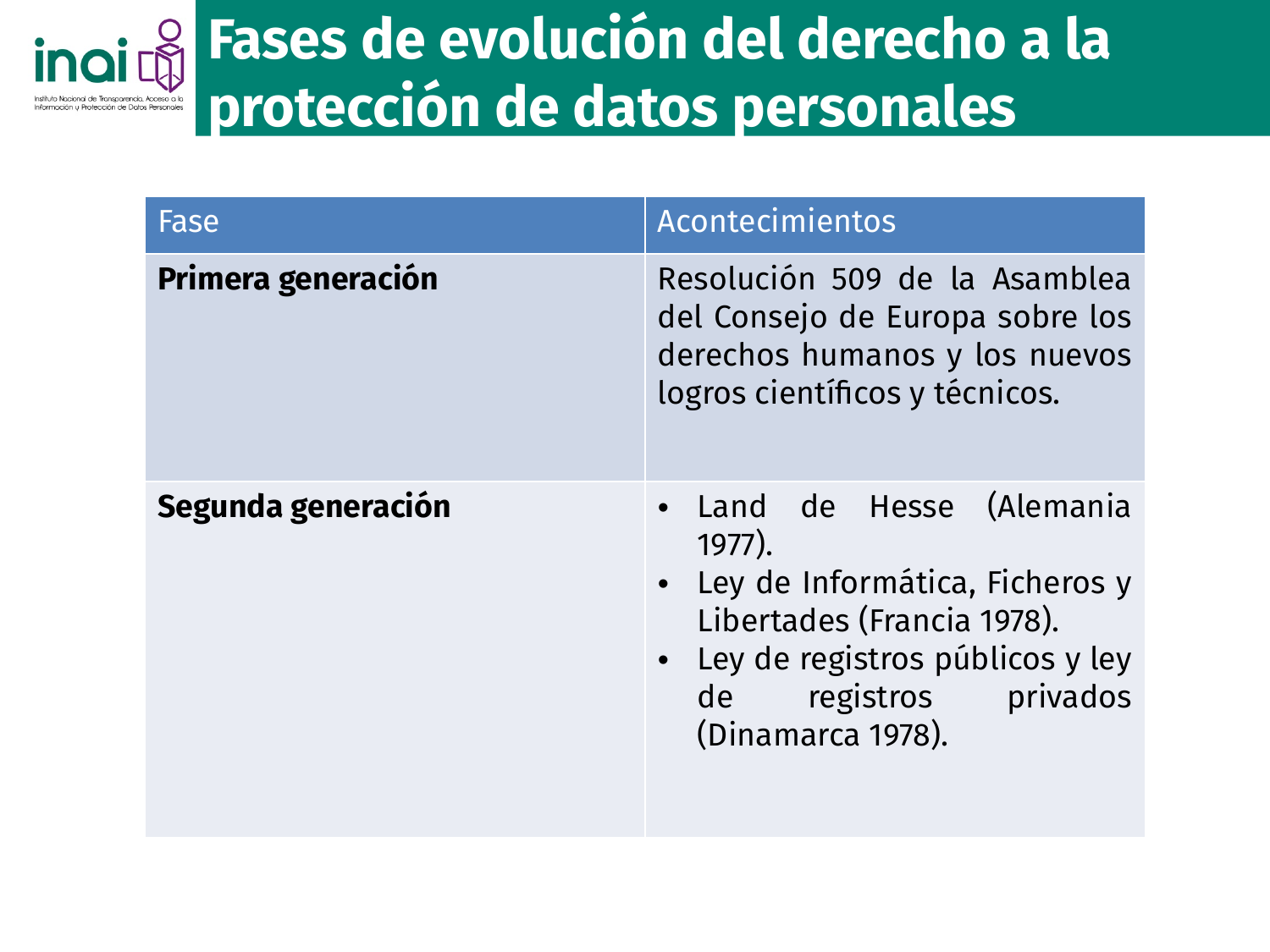

Fases de evolución del derecho a la protección de datos personales
| Fase | Acontecimientos |
| --- | --- |
| Primera generación | Resolución 509 de la Asamblea del Consejo de Europa sobre los derechos humanos y los nuevos logros científicos y técnicos. |
| Segunda generación | Land de Hesse (Alemania 1977). Ley de Informática, Ficheros y Libertades (Francia 1978). Ley de registros públicos y ley de registros privados (Dinamarca 1978). |